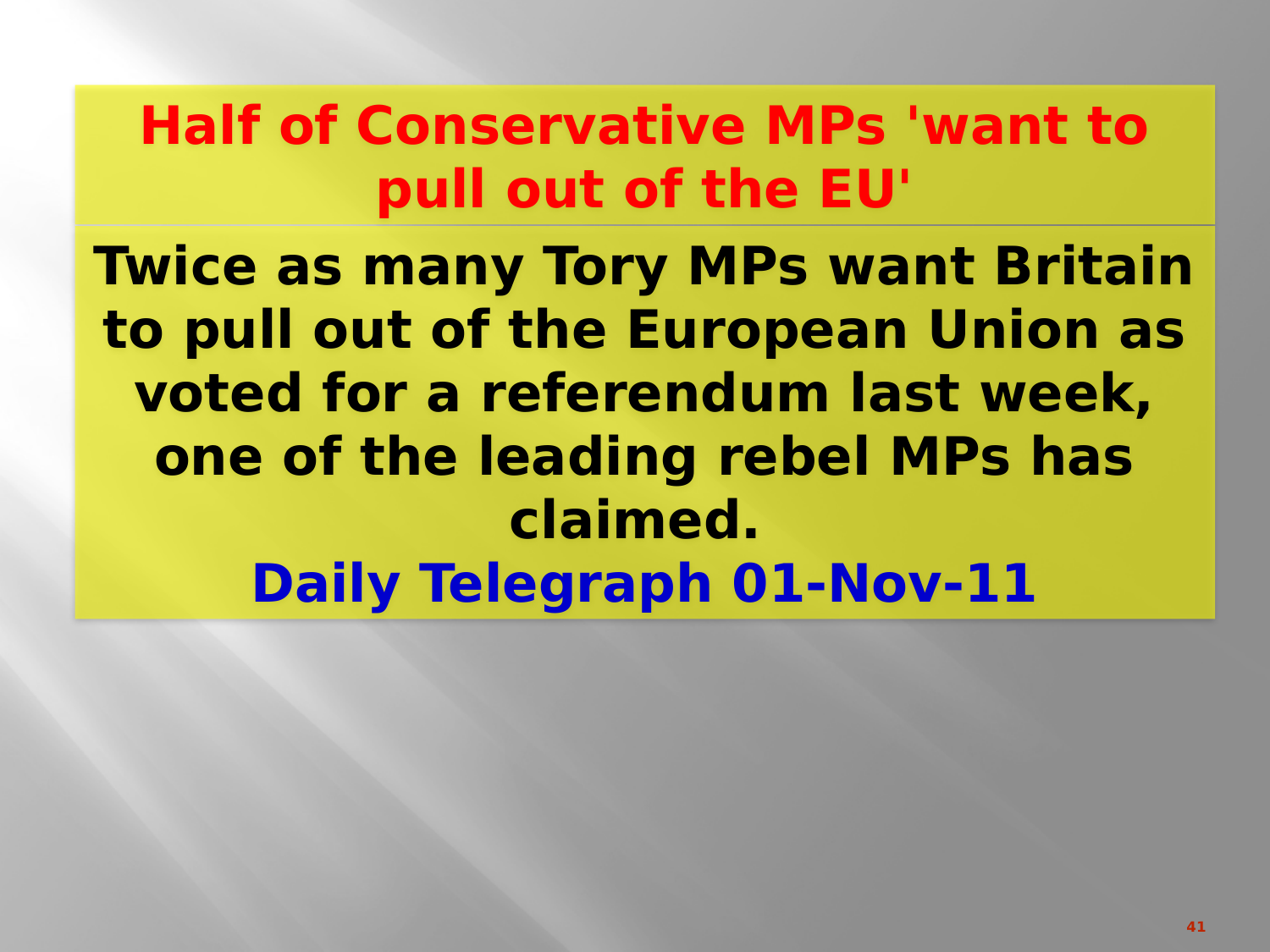

Half of Conservative MPs 'want to pull out of the EU'
Twice as many Tory MPs want Britain to pull out of the European Union as voted for a referendum last week, one of the leading rebel MPs has claimed.
Daily Telegraph 01-Nov-11
41